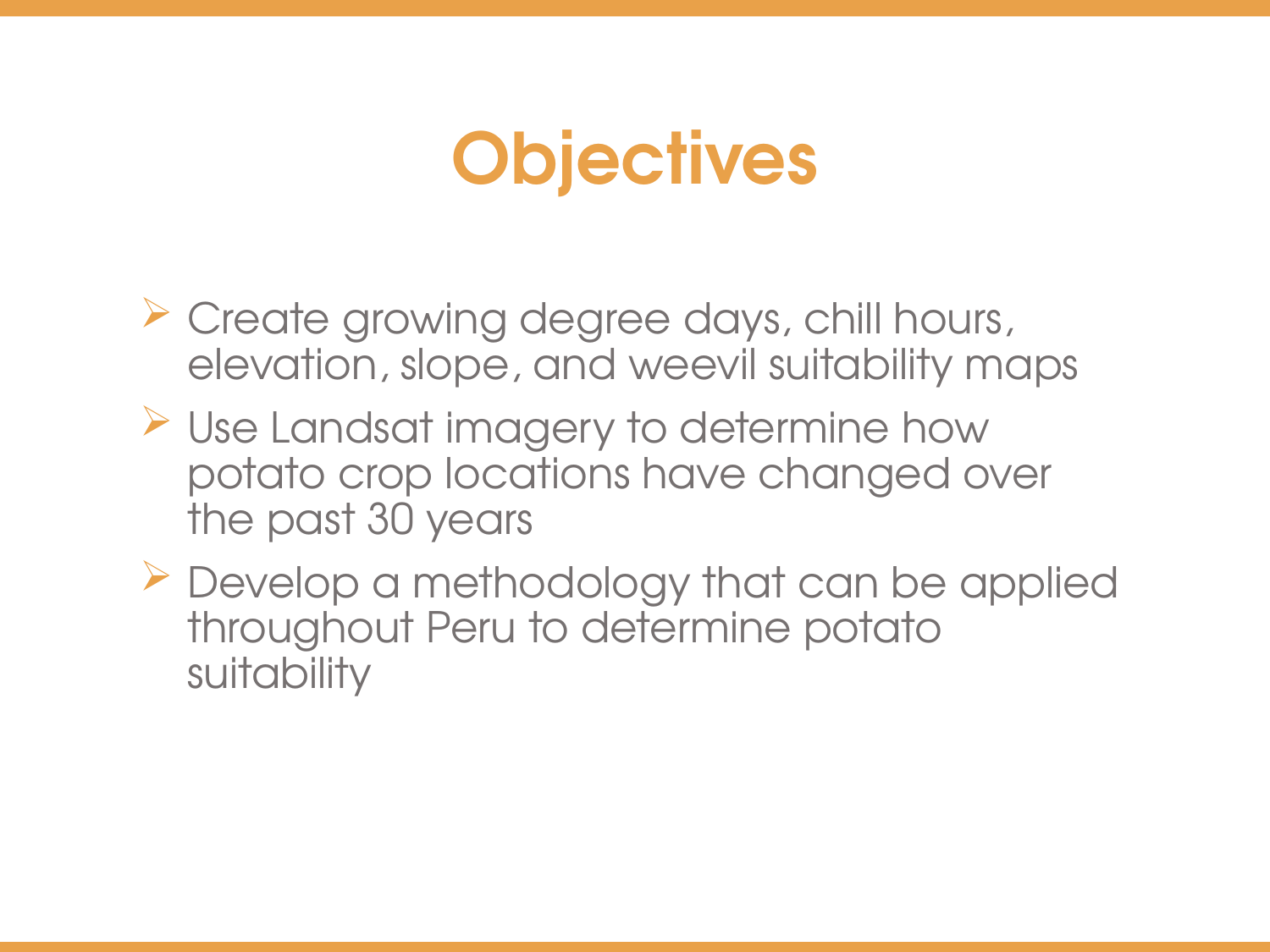

Objectives
Create growing degree days, chill hours, elevation, slope, and weevil suitability maps
Use Landsat imagery to determine how potato crop locations have changed over the past 30 years
Develop a methodology that can be applied throughout Peru to determine potato suitability